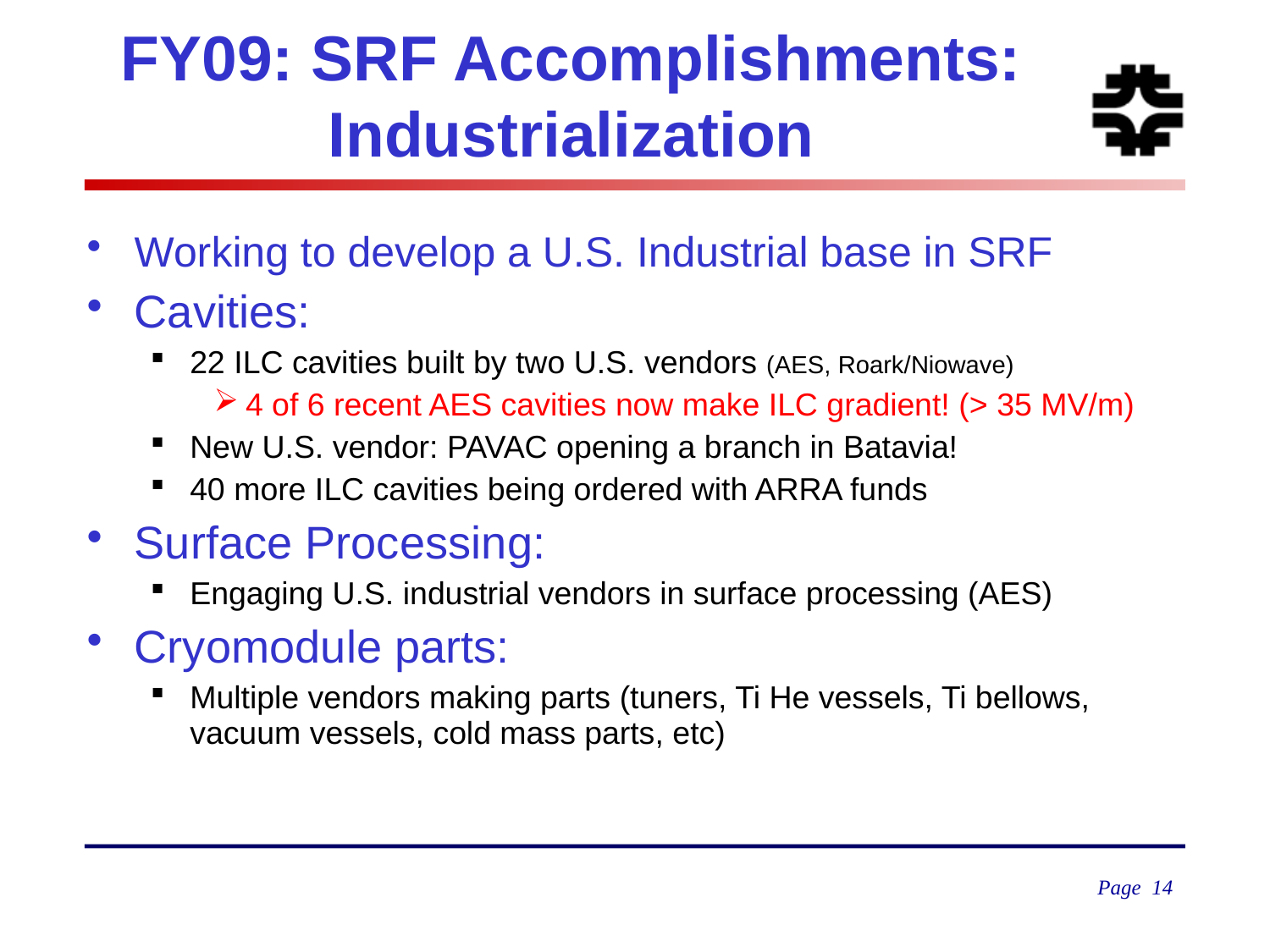

# FY09: SRF Accomplishments: Industrialization
Working to develop a U.S. Industrial base in SRF
Cavities:
22 ILC cavities built by two U.S. vendors (AES, Roark/Niowave)
4 of 6 recent AES cavities now make ILC gradient! (> 35 MV/m)
New U.S. vendor: PAVAC opening a branch in Batavia!
40 more ILC cavities being ordered with ARRA funds
Surface Processing:
Engaging U.S. industrial vendors in surface processing (AES)
Cryomodule parts:
Multiple vendors making parts (tuners, Ti He vessels, Ti bellows, vacuum vessels, cold mass parts, etc)

Page 14